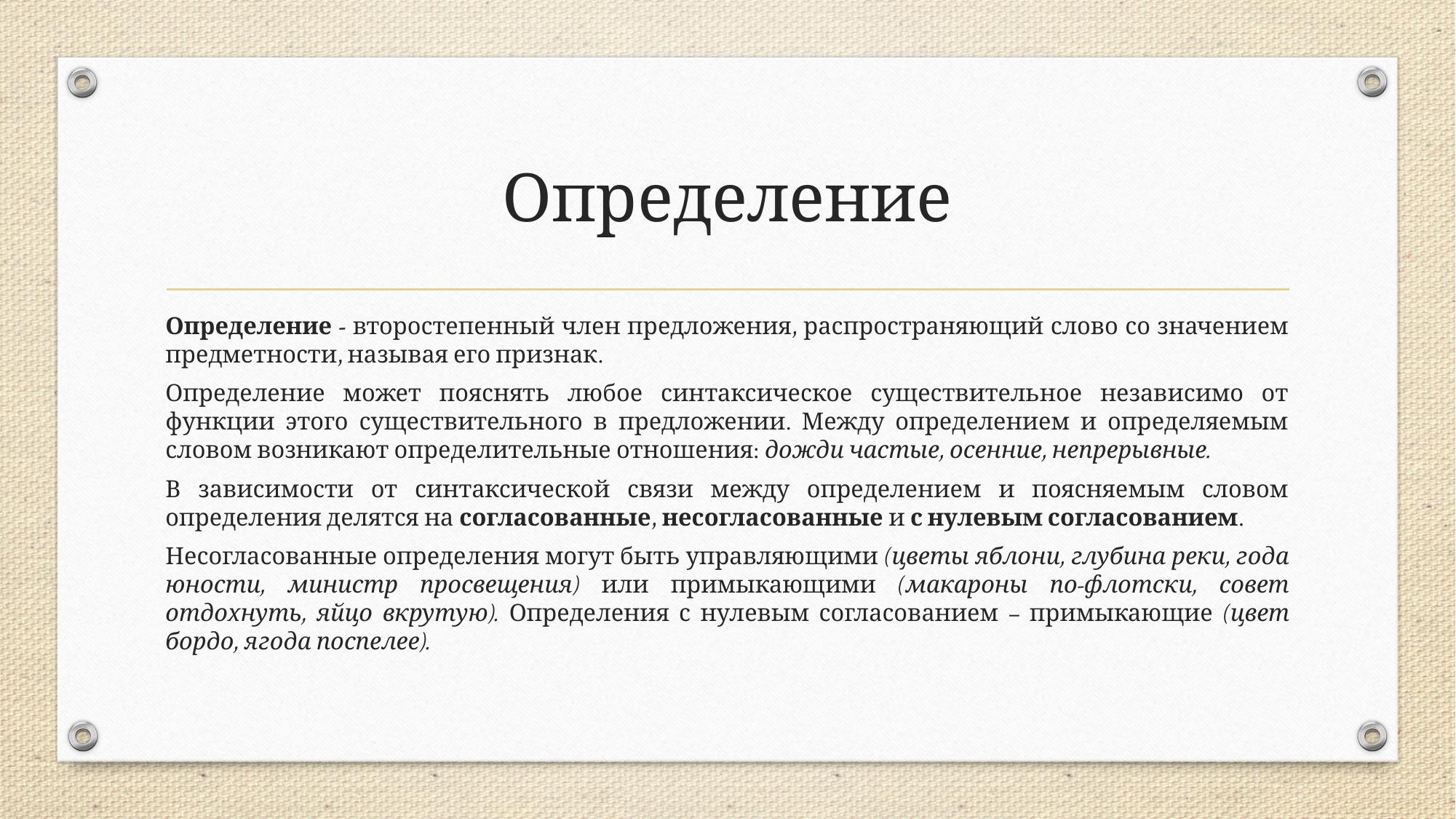

# Определение
Определение - второстепенный член предложения, распространяющий слово со значением предметности, называя его признак.
Определение может пояснять любое синтаксическое существительное независимо от функции этого существительного в предложении. Между определением и определяемым словом возникают определительные отношения: дожди частые, осенние, непрерывные.
В зависимости от синтаксической связи между определением и поясняемым словом определения делятся на согласованные, несогласованные и с нулевым согласованием.
Несогласованные определения могут быть управляющими (цветы яблони, глубина реки, года юности, министр просвещения) или примыкающими (макароны по-флотски, совет отдохнуть, яйцо вкрутую). Определения с нулевым согласованием – примыкающие (цвет бордо, ягода поспелее).